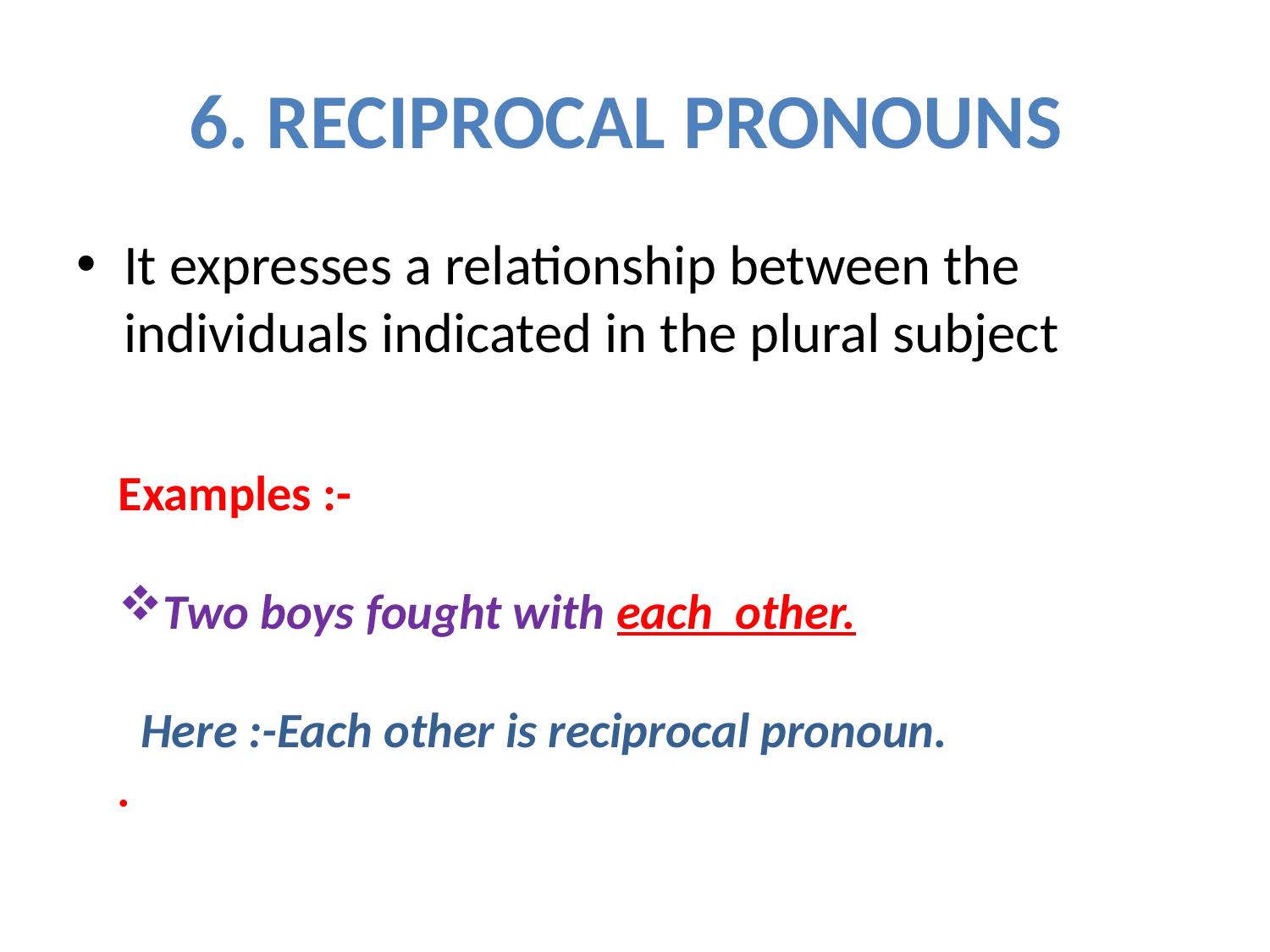

# 6. Reciprocal Pronouns
It expresses a relationship between the individuals indicated in the plural subject
Examples :-

Two boys fought with each  other.

  Here :-Each other is reciprocal pronoun.
.